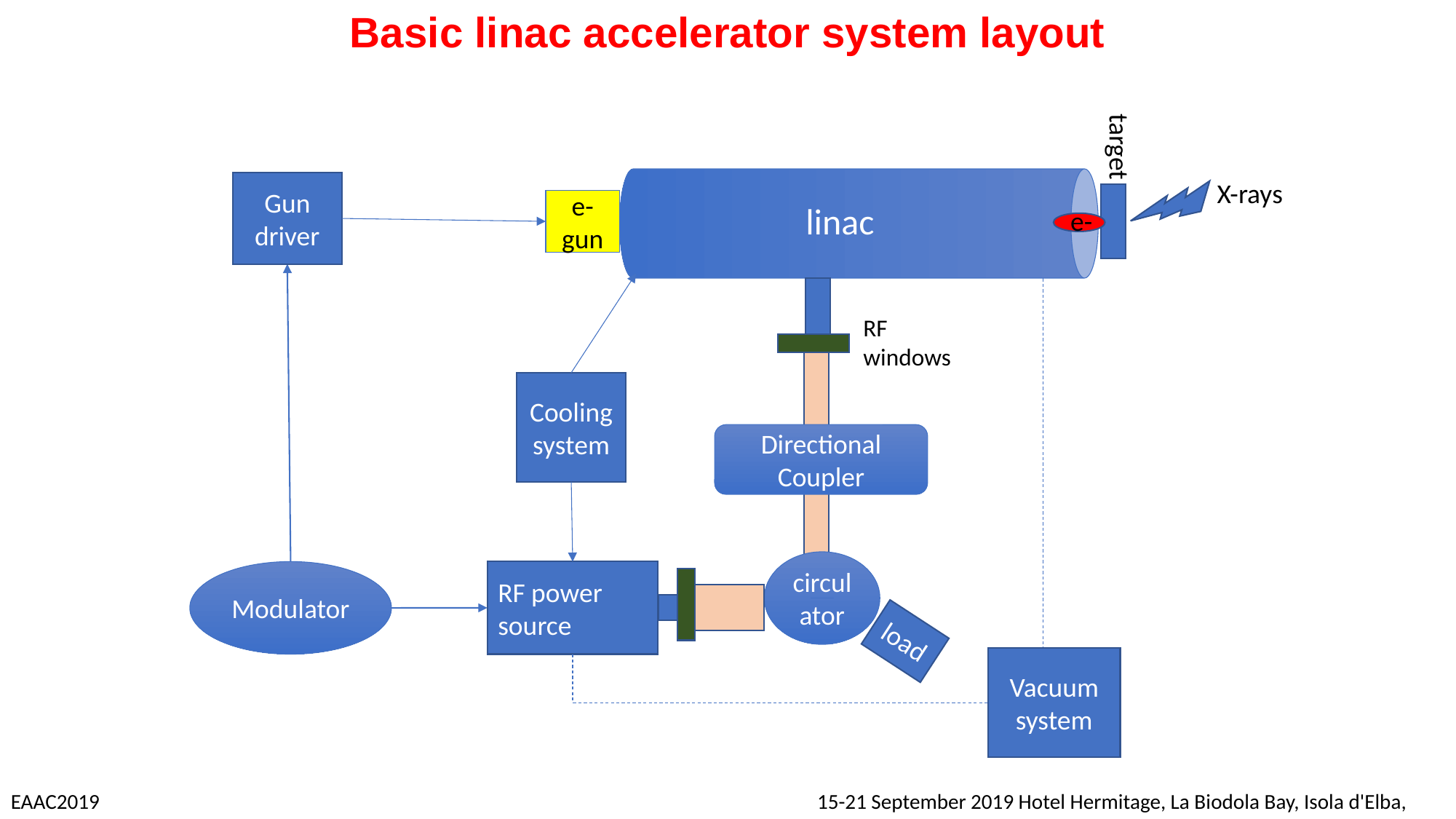

Basic linac accelerator system layout
target
X-rays
Gun driver

e-gun
linac
e-

RF
windows

Cooling system
Directional Coupler
circulator
Modulator
RF power source

load
Vacuum system
EAAC2019                                                                                                                                                        15-21 September 2019 Hotel Hermitage, La Biodola Bay, Isola d'Elba, Italy